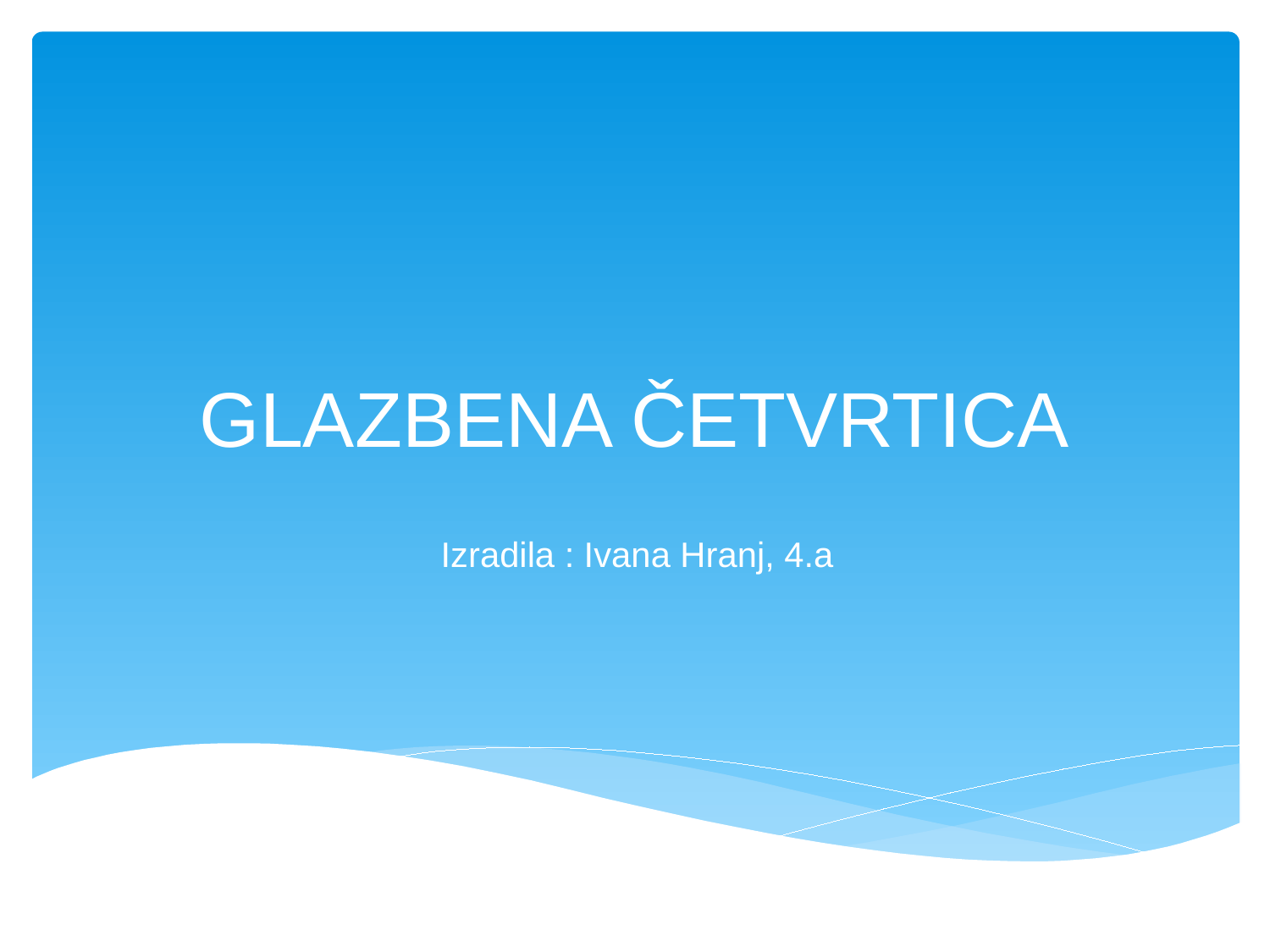

# GLAZBENA ČETVRTICA
Izradila : Ivana Hranj, 4.a